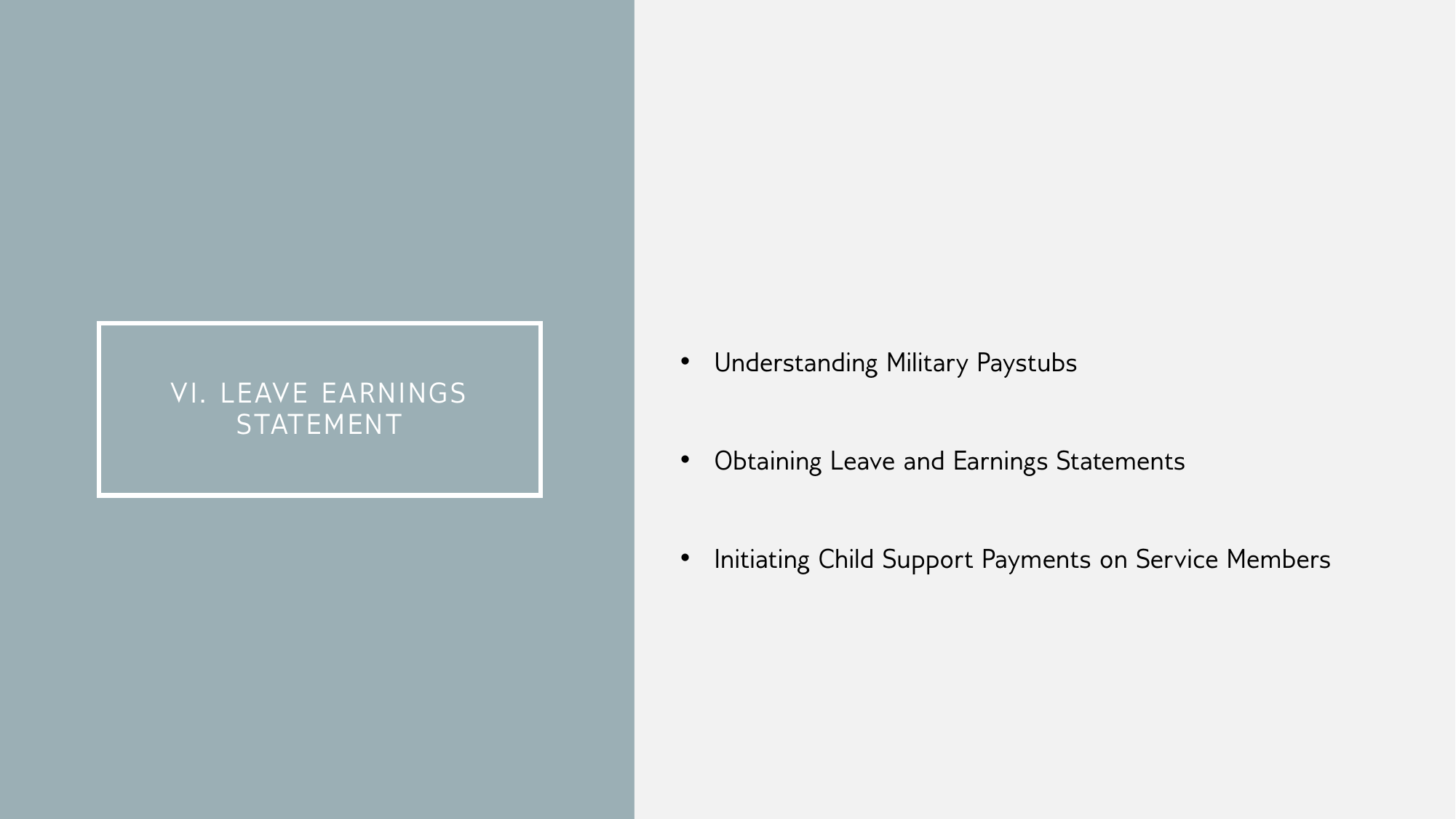

Understanding Military Paystubs

Obtaining Leave and Earnings Statements

Initiating Child Support Payments on Service Members
# VI. Leave earnings statement